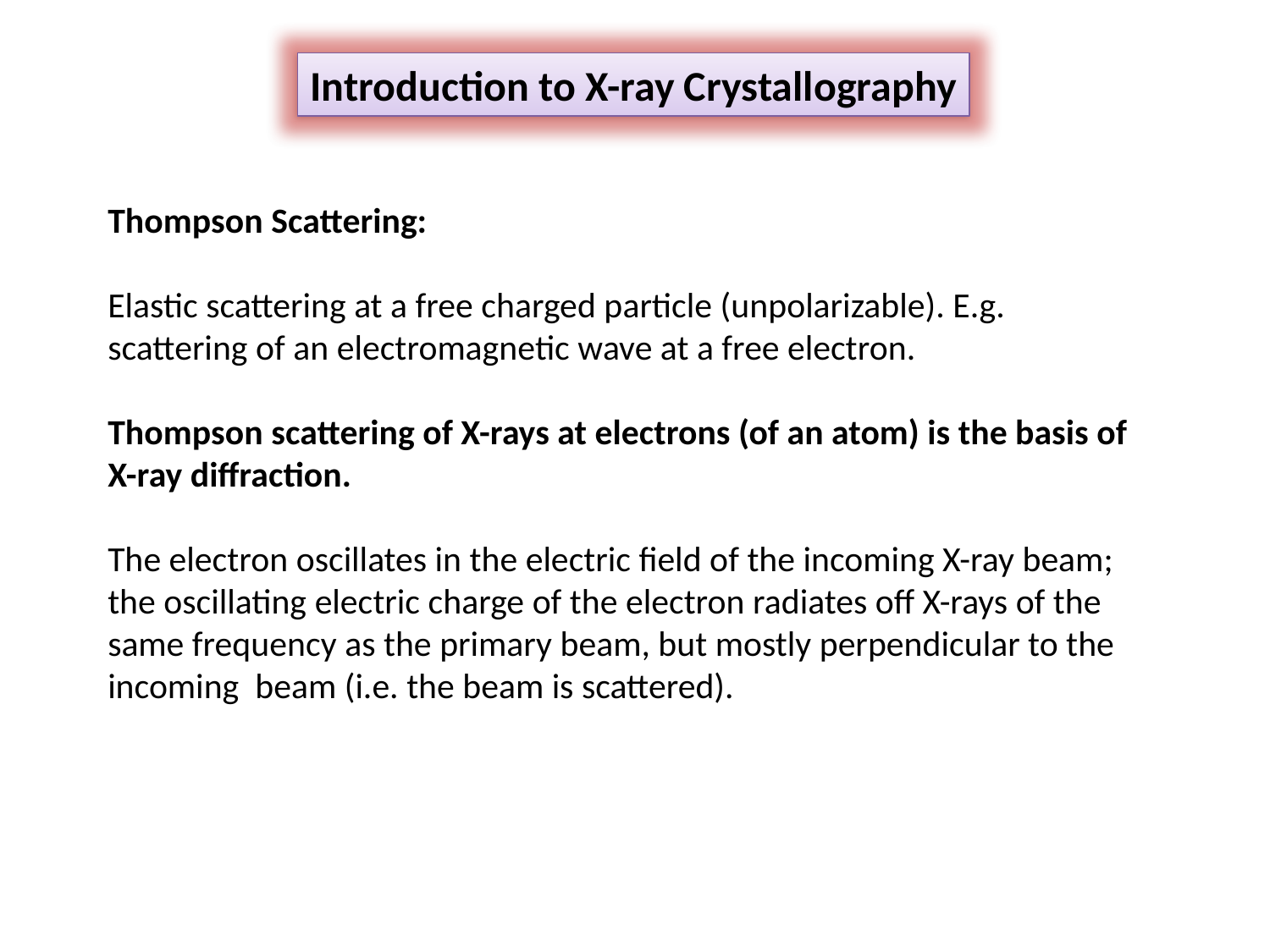

Introduction to X-ray Crystallography
Thompson Scattering:

Elastic scattering at a free charged particle (unpolarizable). E.g. scattering of an electromagnetic wave at a free electron.

Thompson scattering of X-rays at electrons (of an atom) is the basis of X-ray diffraction.

The electron oscillates in the electric field of the incoming X-ray beam; the oscillating electric charge of the electron radiates off X-rays of the same frequency as the primary beam, but mostly perpendicular to the incoming  beam (i.e. the beam is scattered).